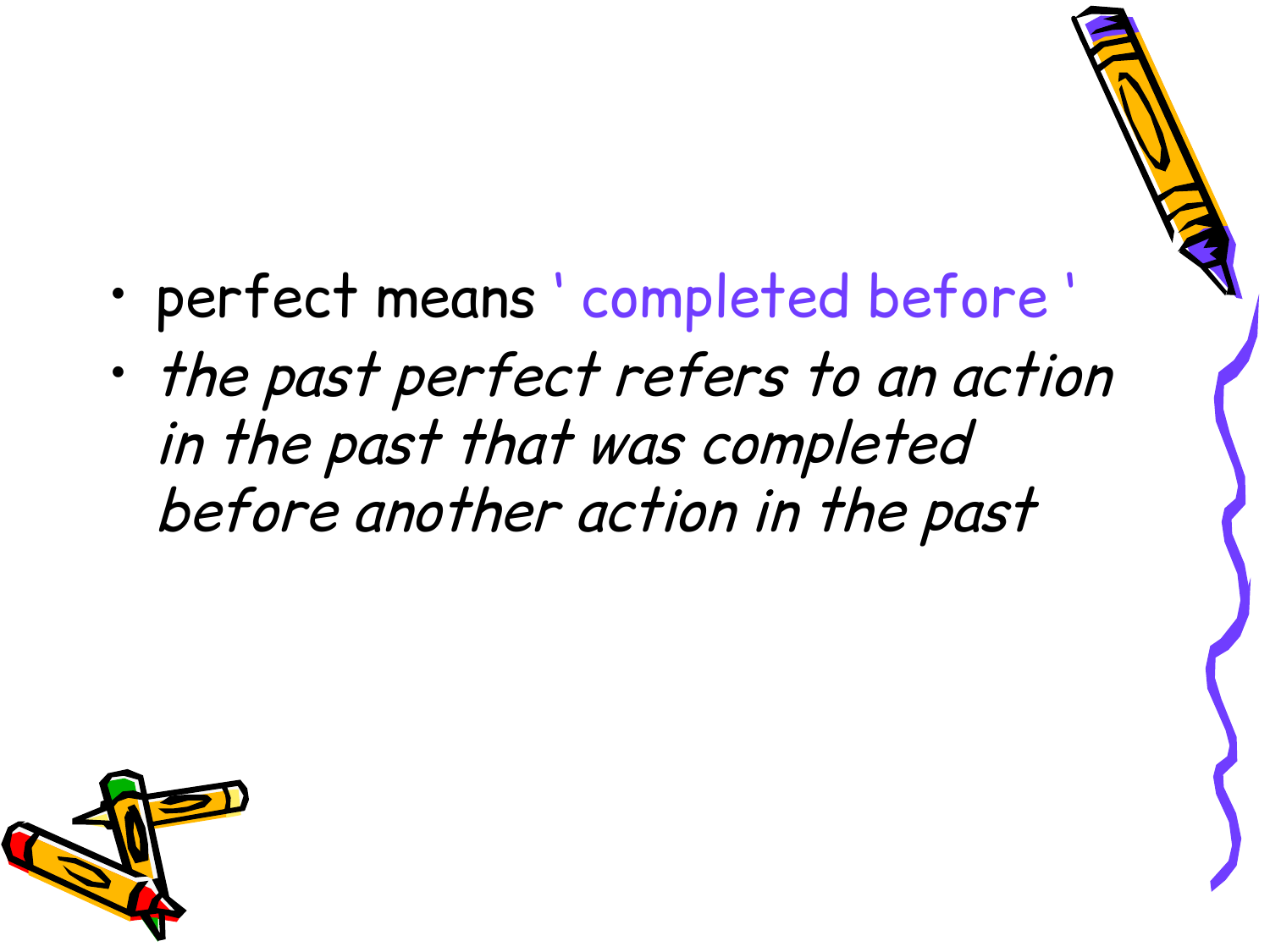

#
perfect means ‘ completed before ‘
the past perfect refers to an action in the past that was completed before another action in the past